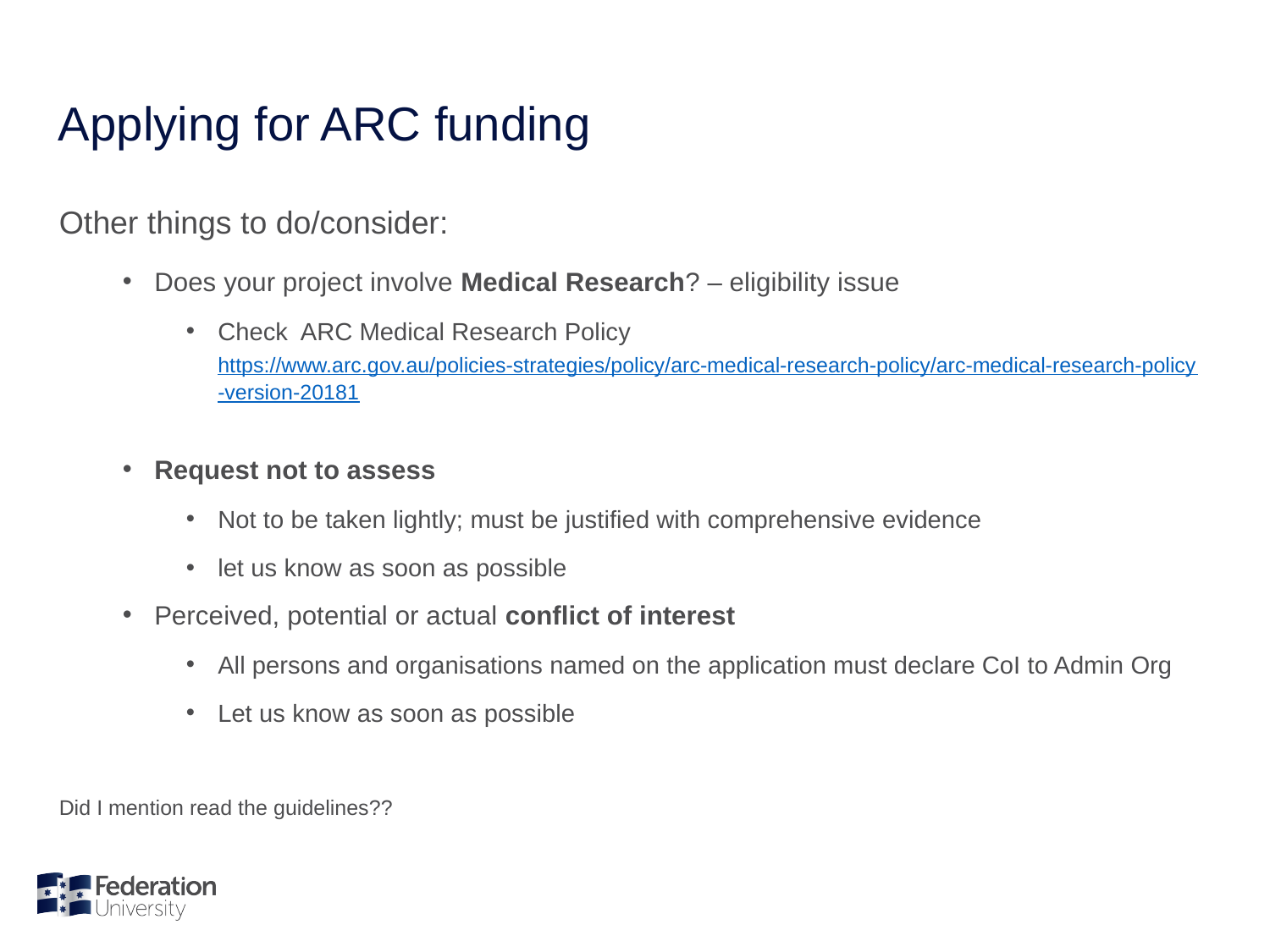

# Applying for ARC funding
Other things to do/consider:
Does your project involve Medical Research? – eligibility issue
Check  ARC Medical Research Policy
https://www.arc.gov.au/policies-strategies/policy/arc-medical-research-policy/arc-medical-research-policy-version-20181
Request not to assess
Not to be taken lightly; must be justified with comprehensive evidence
let us know as soon as possible
Perceived, potential or actual conflict of interest
All persons and organisations named on the application must declare CoI to Admin Org
Let us know as soon as possible

Did I mention read the guidelines??